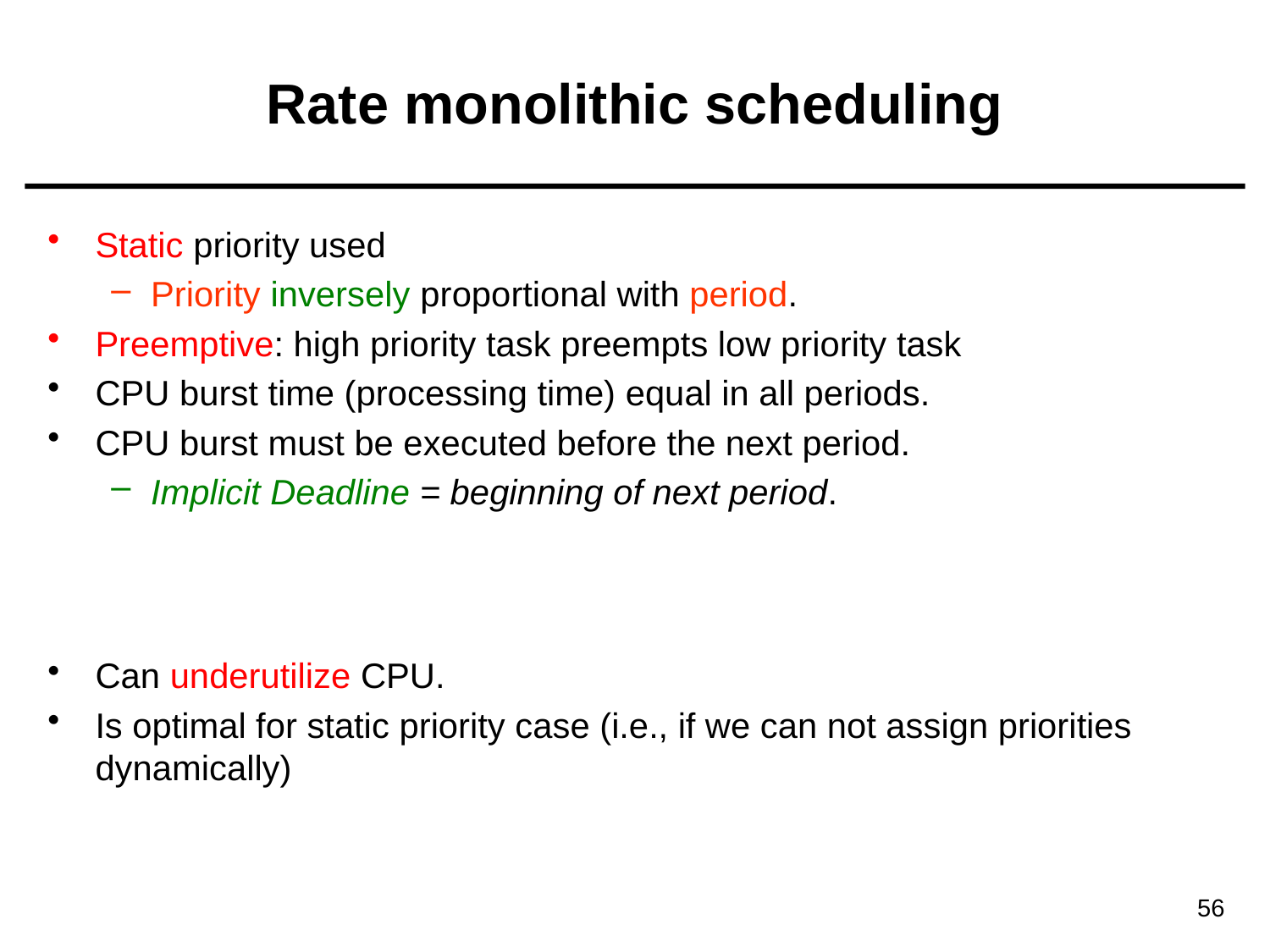

# Rate monolithic scheduling
Static priority used
Priority inversely proportional with period.
Preemptive: high priority task preempts low priority task
CPU burst time (processing time) equal in all periods.
CPU burst must be executed before the next period.
Implicit Deadline = beginning of next period.

Can underutilize CPU.
Is optimal for static priority case (i.e., if we can not assign priorities dynamically)

56